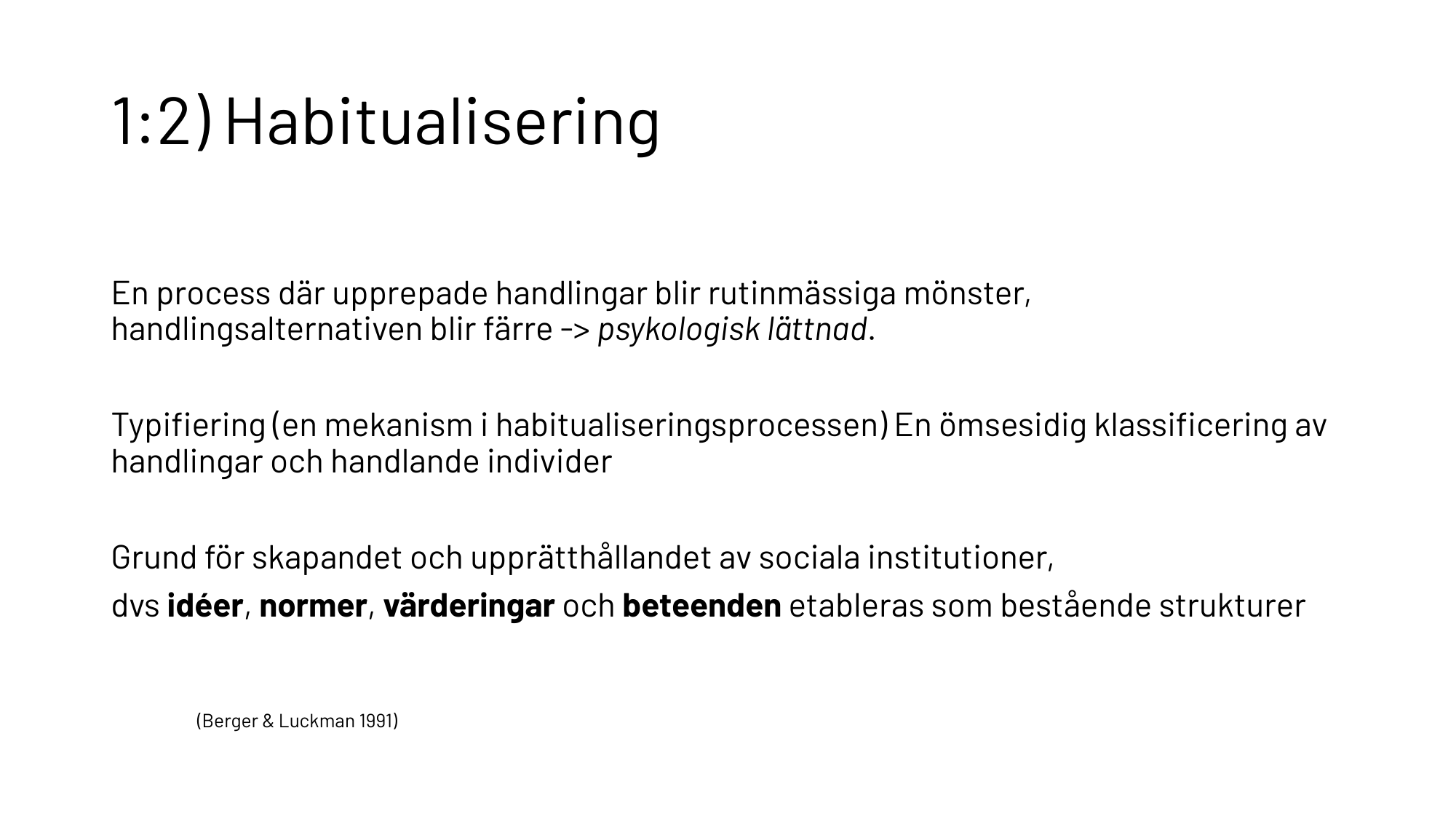

# 1:2) Habitualisering

En process där upprepade handlingar blir rutinmässiga mönster, handlingsalternativen blir färre -> psykologisk lättnad.

Typifiering (en mekanism i habitualiseringsprocessen) En ömsesidig klassificering av handlingar och handlande individer

Grund för skapandet och upprätthållandet av sociala institutioner,
dvs idéer, normer, värderingar och beteenden etableras som bestående strukturer

								(Berger & Luckman 1991)